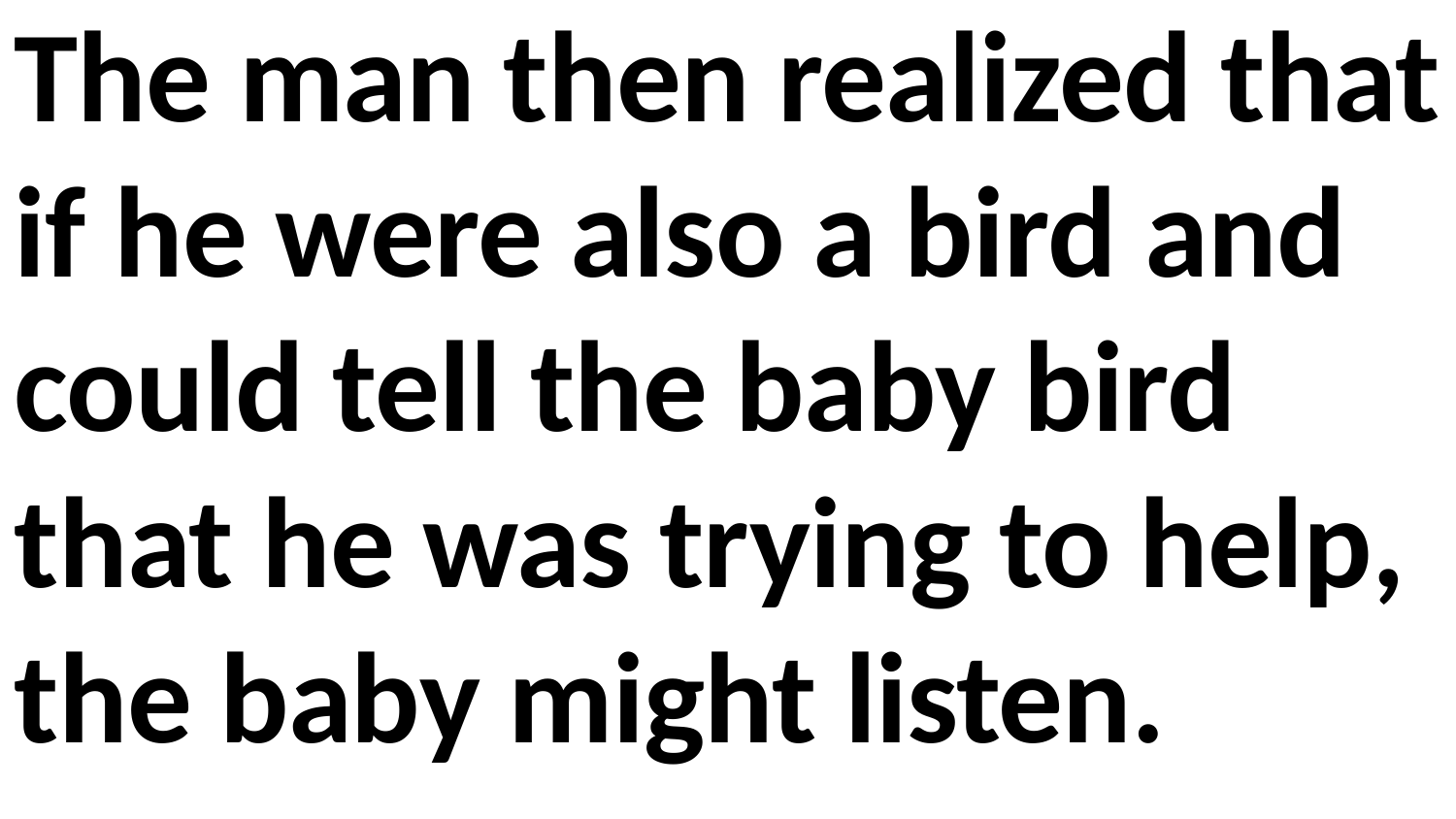

The man then realized that if he were also a bird and could tell the baby bird that he was trying to help, the baby might listen.